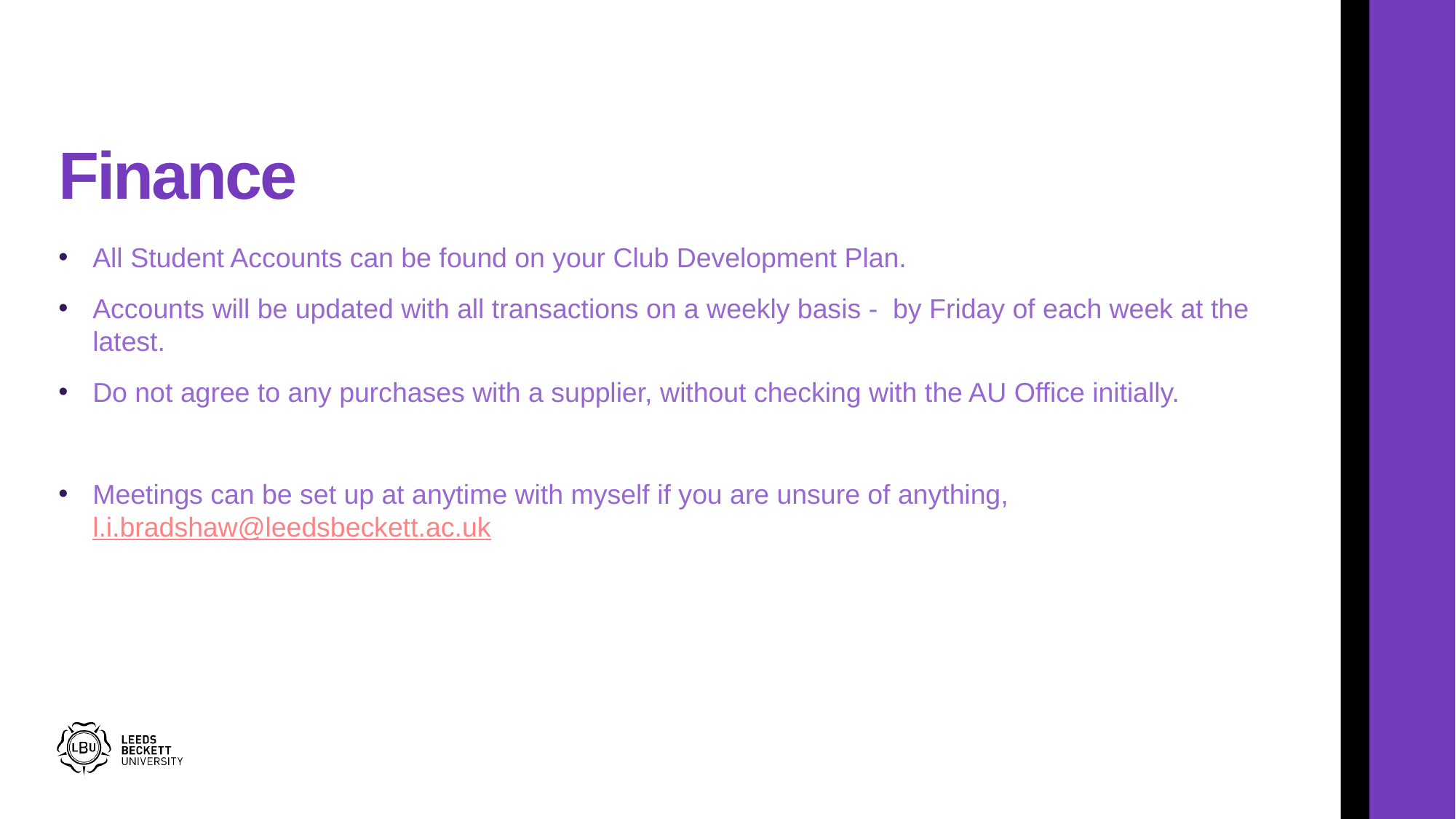

# Finance
All Student Accounts can be found on your Club Development Plan.
Accounts will be updated with all transactions on a weekly basis -  by Friday of each week at the latest.
Do not agree to any purchases with a supplier, without checking with the AU Office initially.

Meetings can be set up at anytime with myself if you are unsure of anything, l.i.bradshaw@leedsbeckett.ac.uk